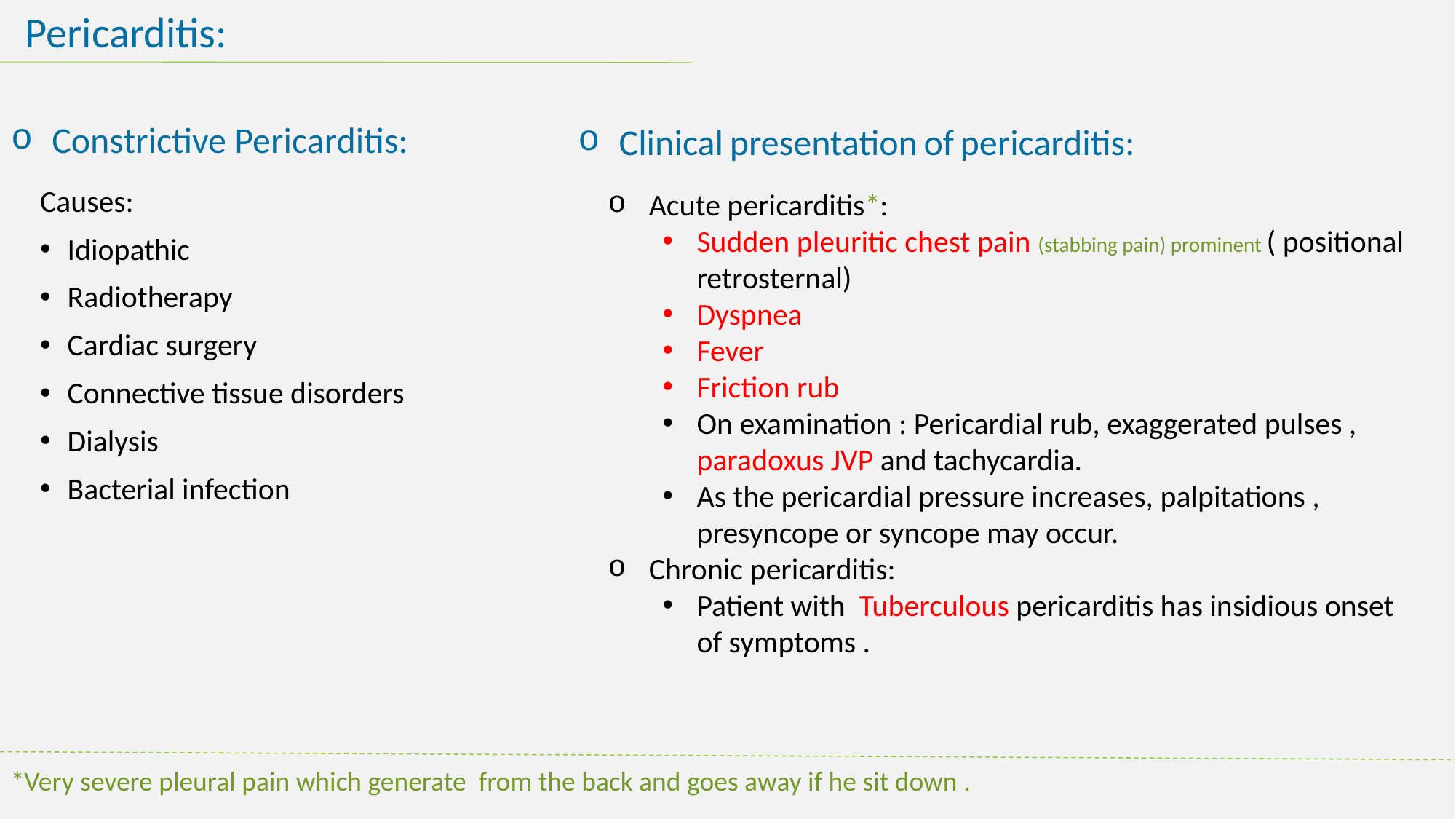

Pericarditis:
Constrictive Pericarditis:
Clinical presentation of pericarditis:
Causes:
Idiopathic
Radiotherapy
Cardiac surgery
Connective tissue disorders
Dialysis
Bacterial infection
Acute pericarditis*:
Sudden pleuritic chest pain (stabbing pain) prominent ( positional retrosternal)
Dyspnea
Fever
Friction rub
On examination : Pericardial rub, exaggerated pulses , paradoxus JVP and tachycardia.
As the pericardial pressure increases, palpitations , presyncope or syncope may occur.
Chronic pericarditis:
Patient with  Tuberculous pericarditis has insidious onset of symptoms .

*Very severe pleural pain which generate  from the back and goes away if he sit down .